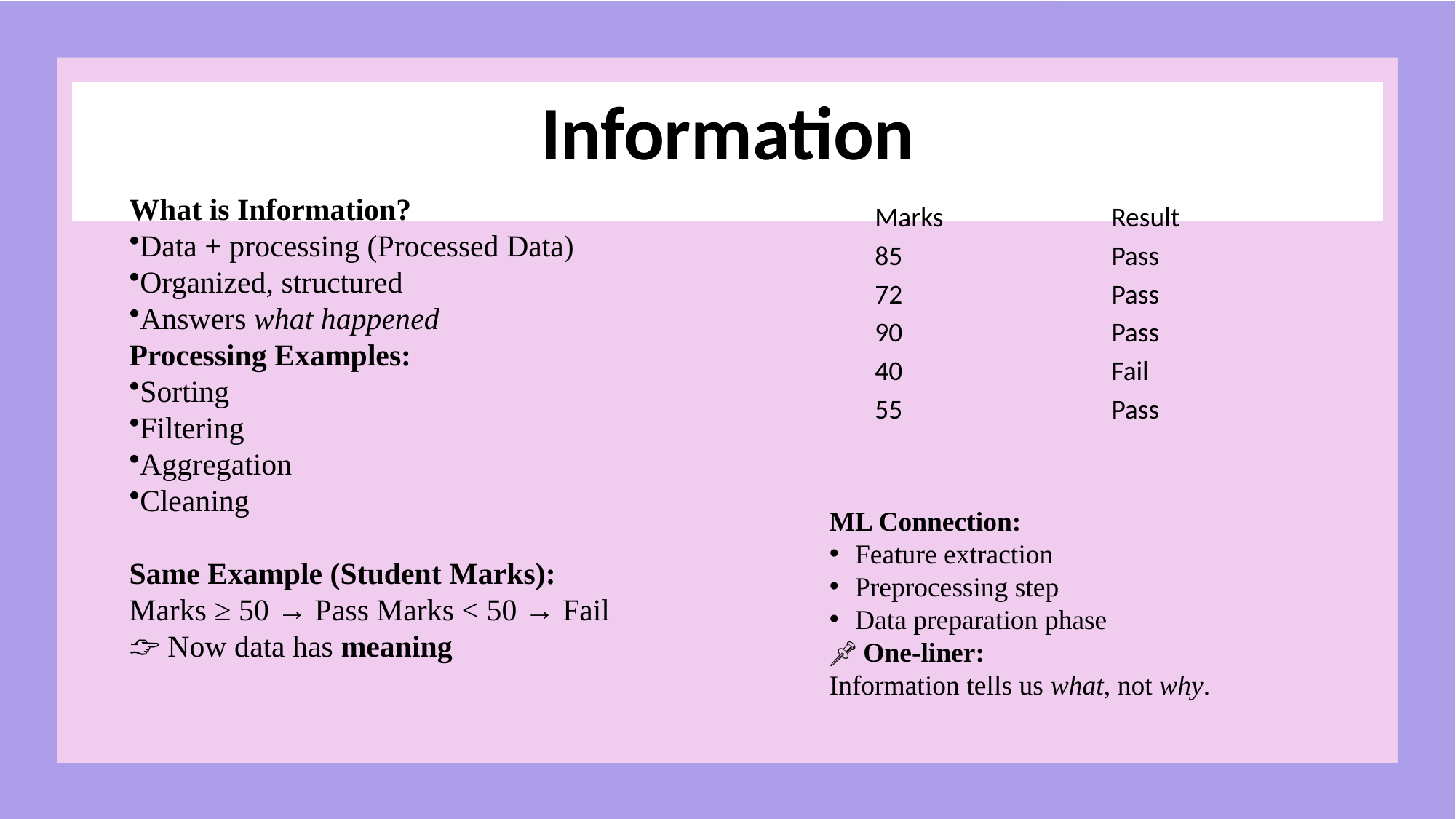

# Information
What is Information?
Data + processing (Processed Data)
Organized, structured
Answers what happened
Processing Examples:
Sorting
Filtering
Aggregation
Cleaning

Same Example (Student Marks):
Marks ≥ 50 → Pass Marks < 50 → Fail
👉 Now data has meaning

| Marks | Result |
| --- | --- |
| 85 | Pass |
| 72 | Pass |
| 90 | Pass |
| 40 | Fail |
| 55 | Pass |
ML Connection:
Feature extraction
Preprocessing step
Data preparation phase
📌 One-liner:
Information tells us what, not why.